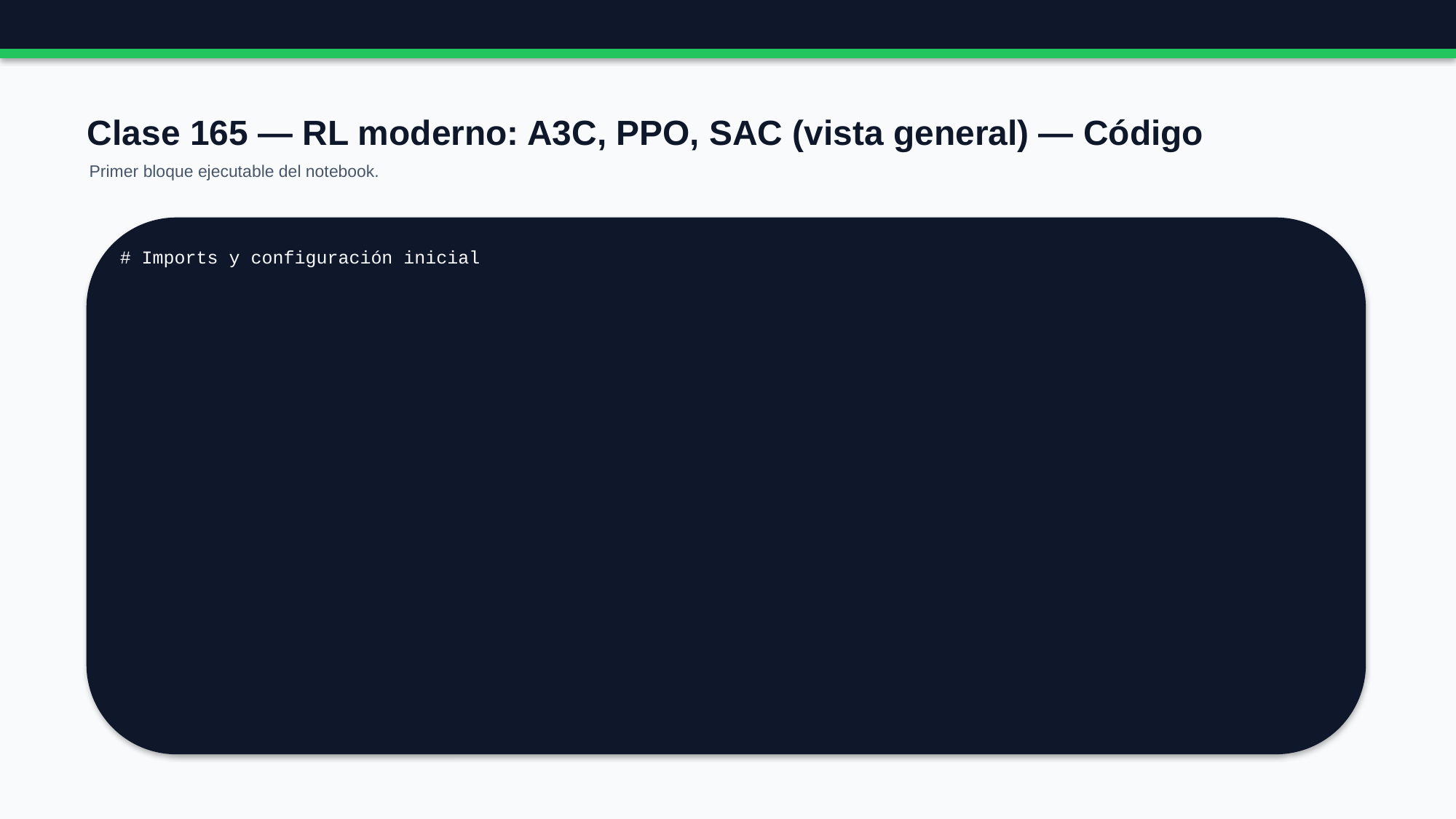

Clase 165 — RL moderno: A3C, PPO, SAC (vista general) — Código
Primer bloque ejecutable del notebook.

# Imports y configuración inicial